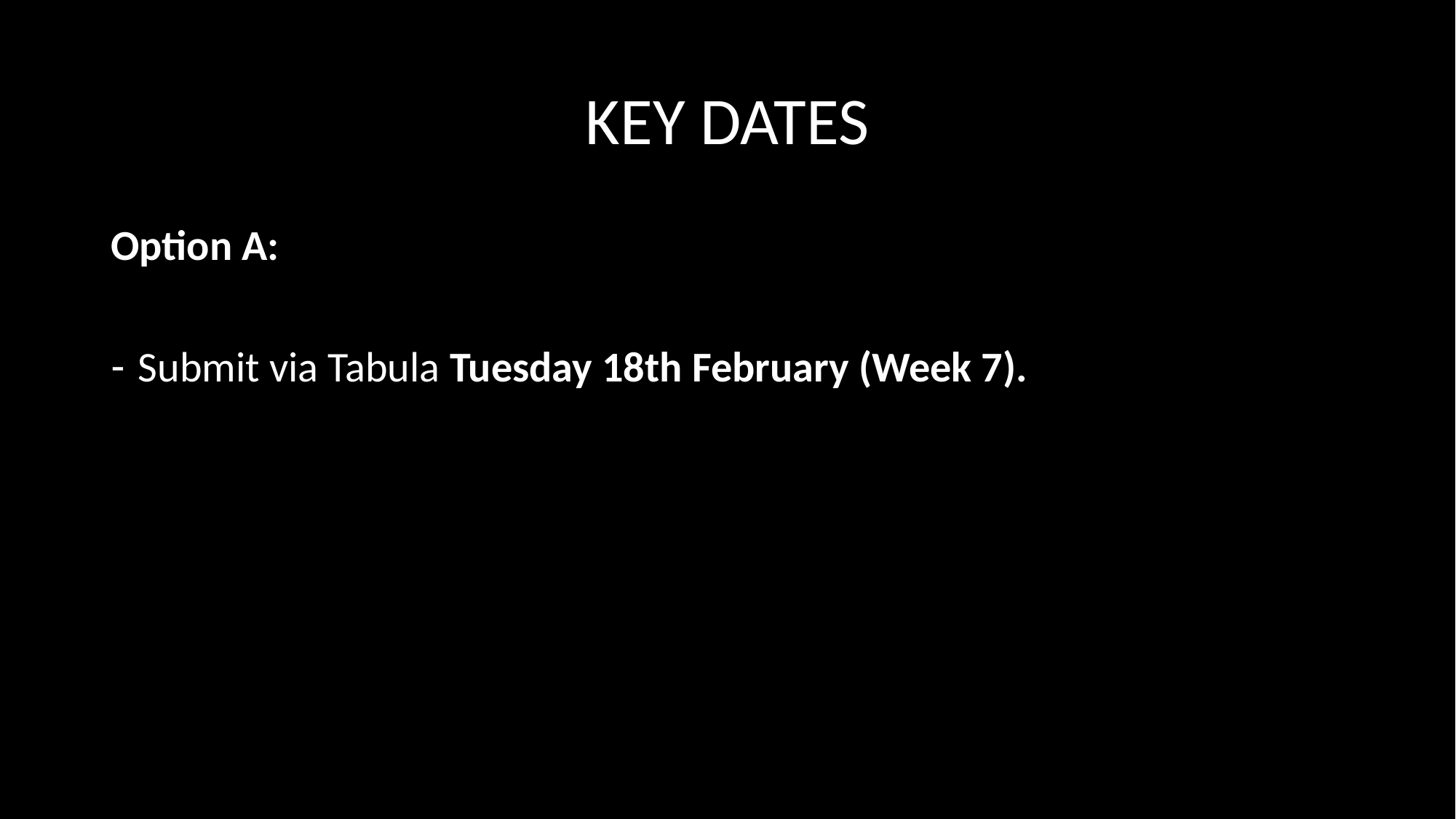

# KEY DATES
Option A:

Submit via Tabula Tuesday 18th February (Week 7).